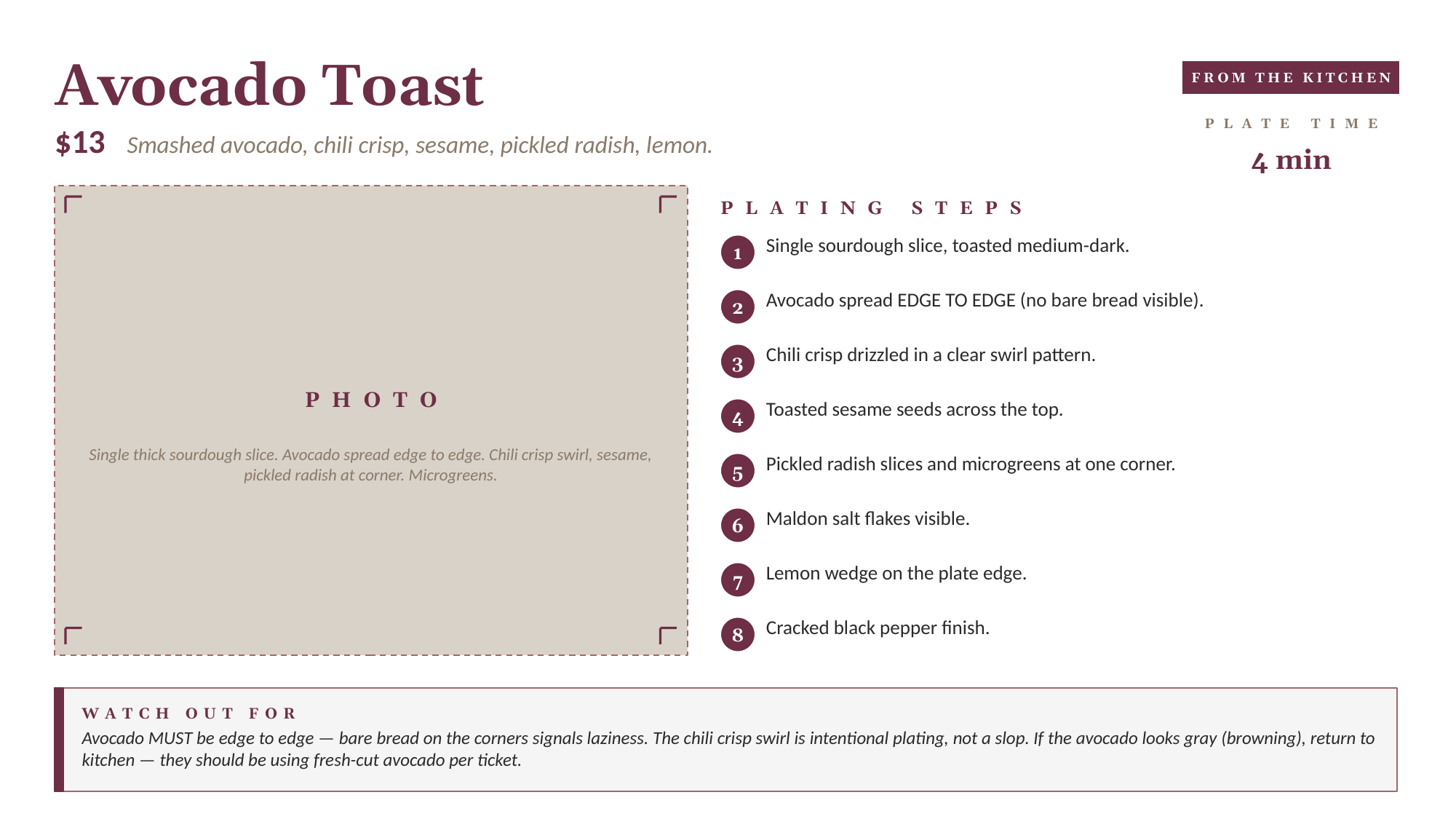

Avocado Toast

FROM THE KITCHEN
PLATE TIME
$13    Smashed avocado, chili crisp, sesame, pickled radish, lemon.
4 min

PLATING STEPS

Single sourdough slice, toasted medium-dark.

1
Avocado spread EDGE TO EDGE (no bare bread visible).

2
Chili crisp drizzled in a clear swirl pattern.

3
PHOTO
Toasted sesame seeds across the top.

4
Single thick sourdough slice. Avocado spread edge to edge. Chili crisp swirl, sesame, pickled radish at corner. Microgreens.
Pickled radish slices and microgreens at one corner.

5
Maldon salt flakes visible.

6
Lemon wedge on the plate edge.

7
Cracked black pepper finish.

8

WATCH OUT FOR
Avocado MUST be edge to edge — bare bread on the corners signals laziness. The chili crisp swirl is intentional plating, not a slop. If the avocado looks gray (browning), return to kitchen — they should be using fresh-cut avocado per ticket.